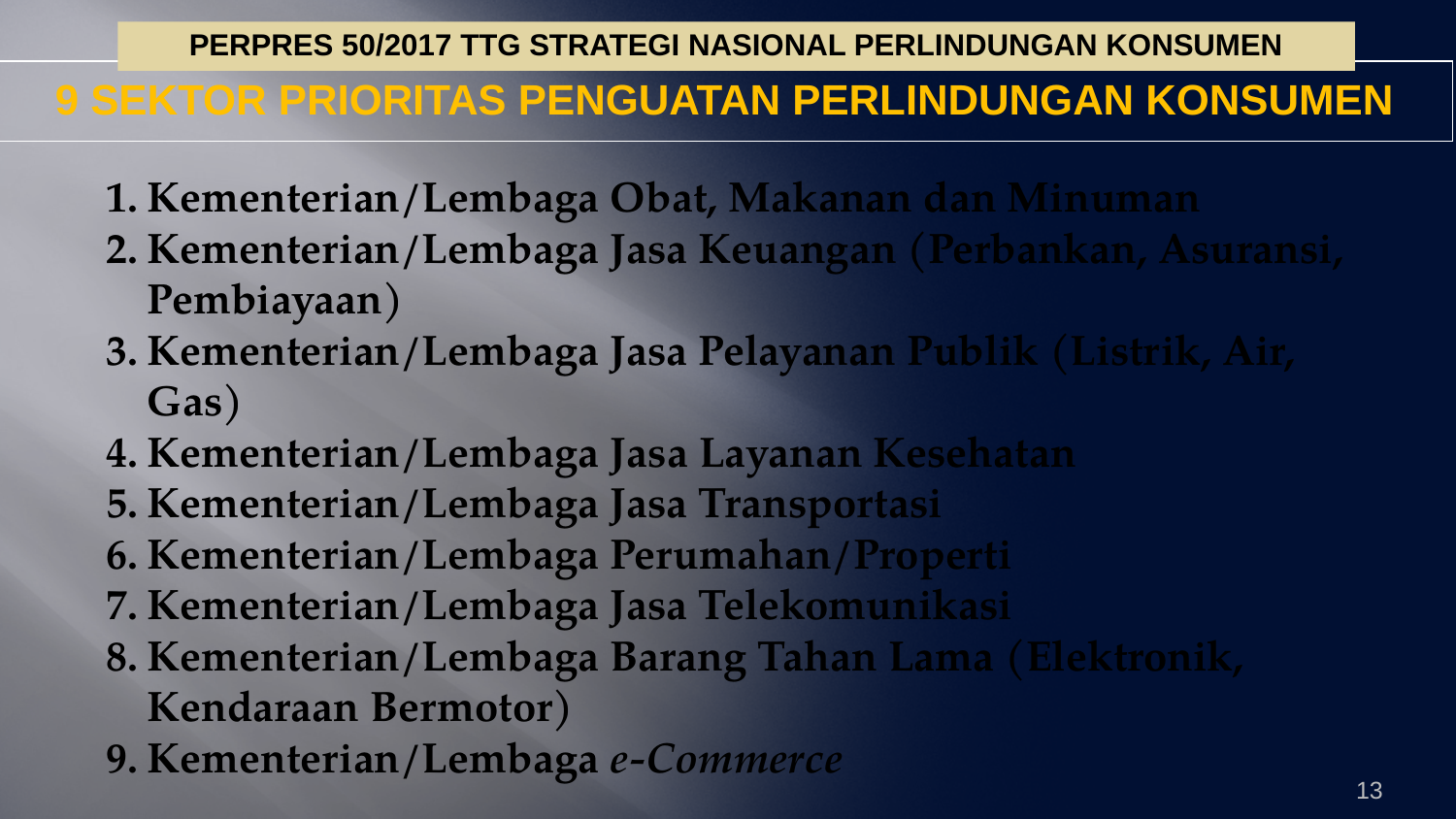

PERPRES 50/2017 TTG STRATEGI NASIONAL PERLINDUNGAN KONSUMEN
9 SEKTOR PRIORITAS PENGUATAN PERLINDUNGAN KONSUMEN
Kementerian/Lembaga Obat, Makanan dan Minuman
Kementerian/Lembaga Jasa Keuangan (Perbankan, Asuransi, Pembiayaan)
Kementerian/Lembaga Jasa Pelayanan Publik (Listrik, Air, Gas)
Kementerian/Lembaga Jasa Layanan Kesehatan
Kementerian/Lembaga Jasa Transportasi
Kementerian/Lembaga Perumahan/Properti
Kementerian/Lembaga Jasa Telekomunikasi
Kementerian/Lembaga Barang Tahan Lama (Elektronik, Kendaraan Bermotor)
Kementerian/Lembaga e-Commerce
13